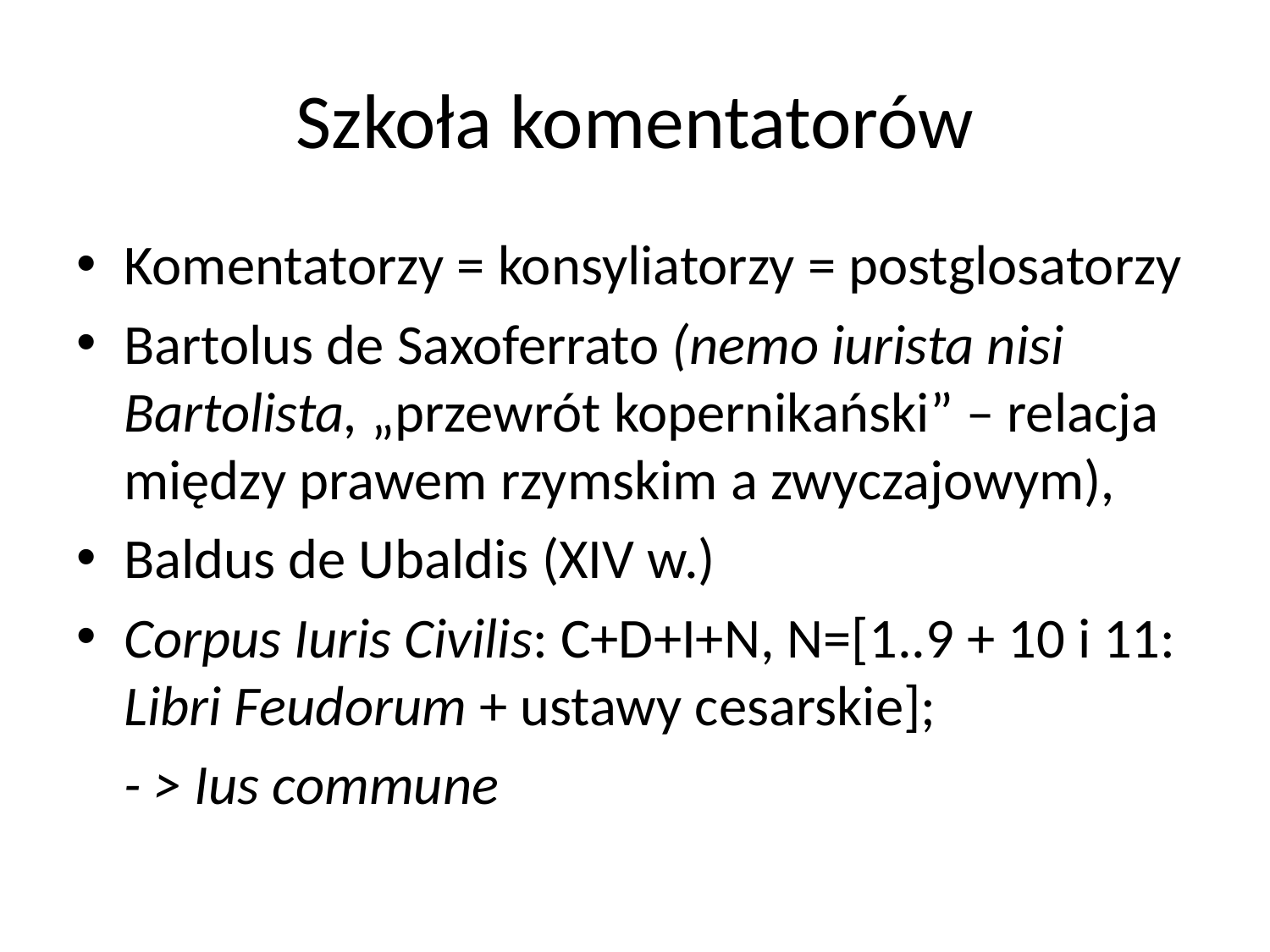

# Szkoła komentatorów
Komentatorzy = konsyliatorzy = postglosatorzy
Bartolus de Saxoferrato (nemo iurista nisi Bartolista, „przewrót kopernikański” – relacja między prawem rzymskim a zwyczajowym),
Baldus de Ubaldis (XIV w.)
Corpus Iuris Civilis: C+D+I+N, N=[1..9 + 10 i 11: Libri Feudorum + ustawy cesarskie];
	- > Ius commune